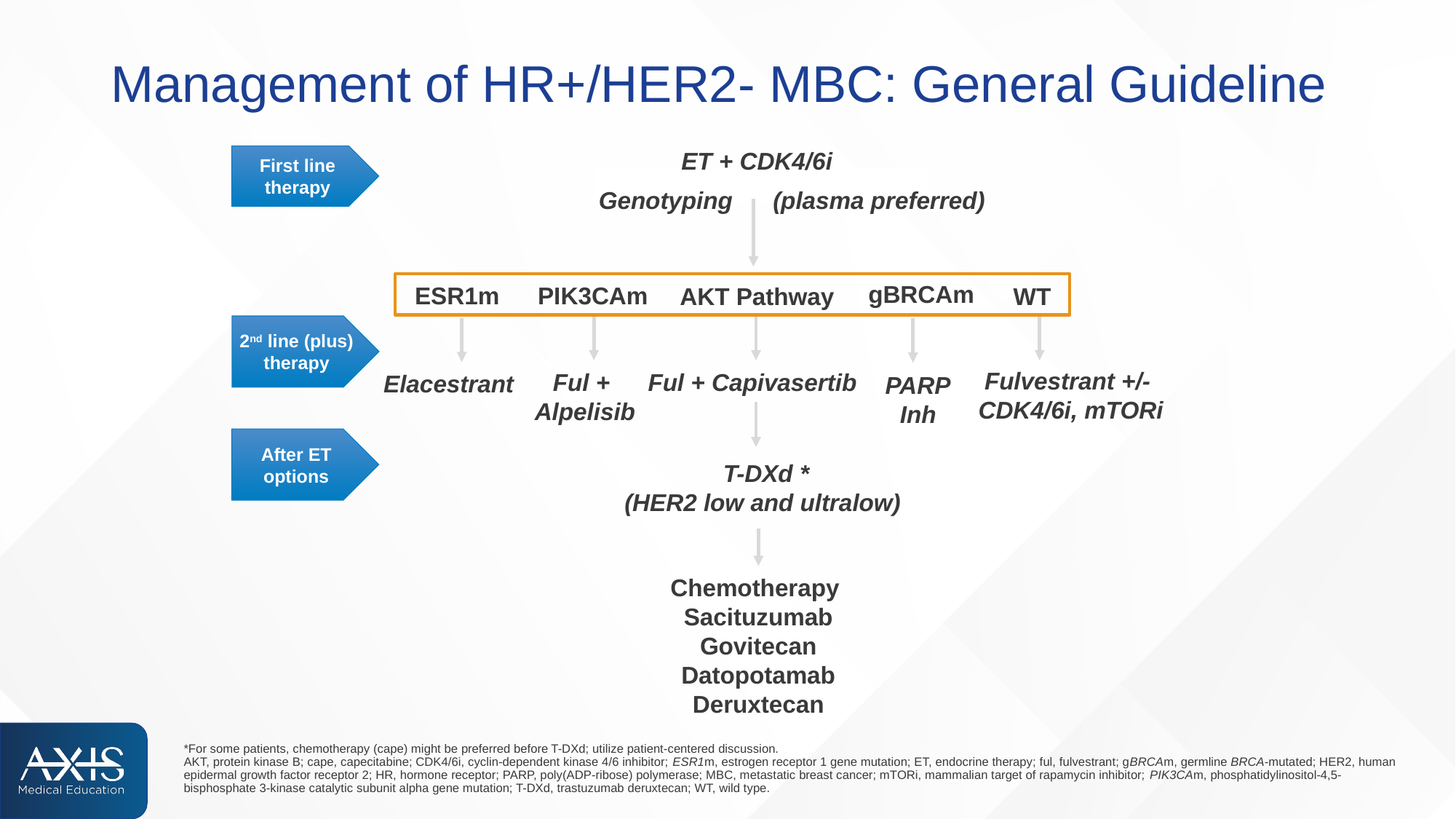

# Management of HR+/HER2- MBC: General Guideline
ET + CDK4/6i
First line therapy
ET+ CDK 4/6i
Genotyping      (plasma preferred)

 gBRCAm
PIK3CAm
ESR1m
AKT Pathway
WT
2nd line (plus) therapy
Fulvestrant +/-
CDK4/6i, mTORi
Ful + Capivasertib
Ful +
Alpelisib
Elacestrant
PARP
Inh
After ET options
T-DXd *
(HER2 low and ultralow)
Chemotherapy
Sacituzumab Govitecan
Datopotamab Deruxtecan
*For some patients, chemotherapy (cape) might be preferred before T-DXd; utilize patient-centered discussion.
AKT, protein kinase B; cape, capecitabine; CDK4/6i, cyclin-dependent kinase 4/6 inhibitor; ESR1m, estrogen receptor 1 gene mutation; ET, endocrine therapy; ful, fulvestrant; gBRCAm, germline BRCA-mutated; HER2, human epidermal growth factor receptor 2; HR, hormone receptor; PARP, poly(ADP-ribose) polymerase; MBC, metastatic breast cancer; mTORi, mammalian target of rapamycin inhibitor; PIK3CAm, phosphatidylinositol-4,5-bisphosphate 3-kinase catalytic subunit alpha gene mutation; T-DXd, trastuzumab deruxtecan; WT, wild type.